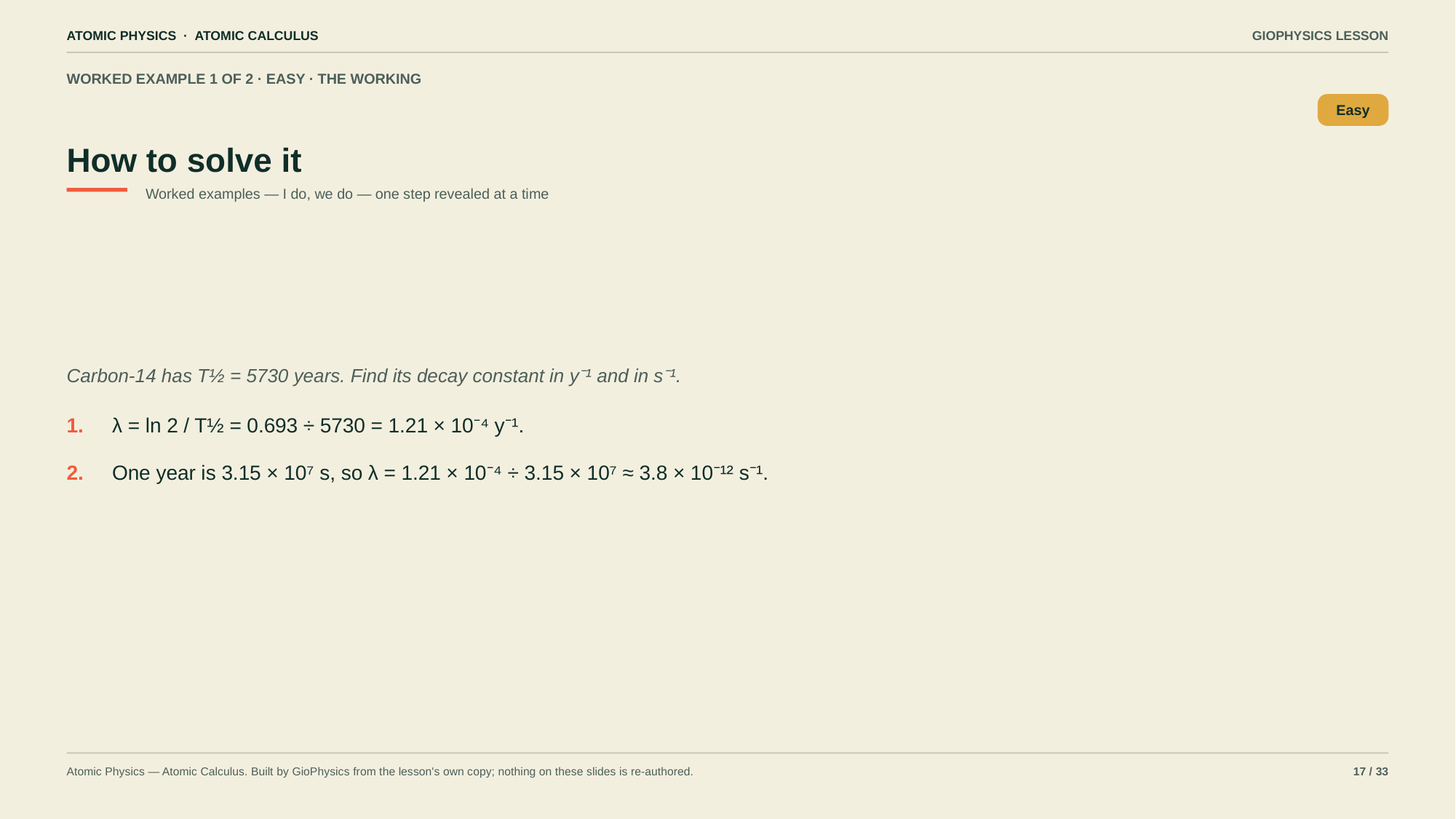

ATOMIC PHYSICS  ·  ATOMIC CALCULUS
GIOPHYSICS LESSON

WORKED EXAMPLE 1 OF 2 · EASY · THE WORKING
How to solve it

Easy
Worked examples — I do, we do — one step revealed at a time

Carbon-14 has T½ = 5730 years. Find its decay constant in y⁻¹ and in s⁻¹.
1.
λ = ln 2 / T½ = 0.693 ÷ 5730 = 1.21 × 10⁻⁴ y⁻¹.
2.
One year is 3.15 × 10⁷ s, so λ = 1.21 × 10⁻⁴ ÷ 3.15 × 10⁷ ≈ 3.8 × 10⁻¹² s⁻¹.

Atomic Physics — Atomic Calculus. Built by GioPhysics from the lesson's own copy; nothing on these slides is re-authored.
17 / 33